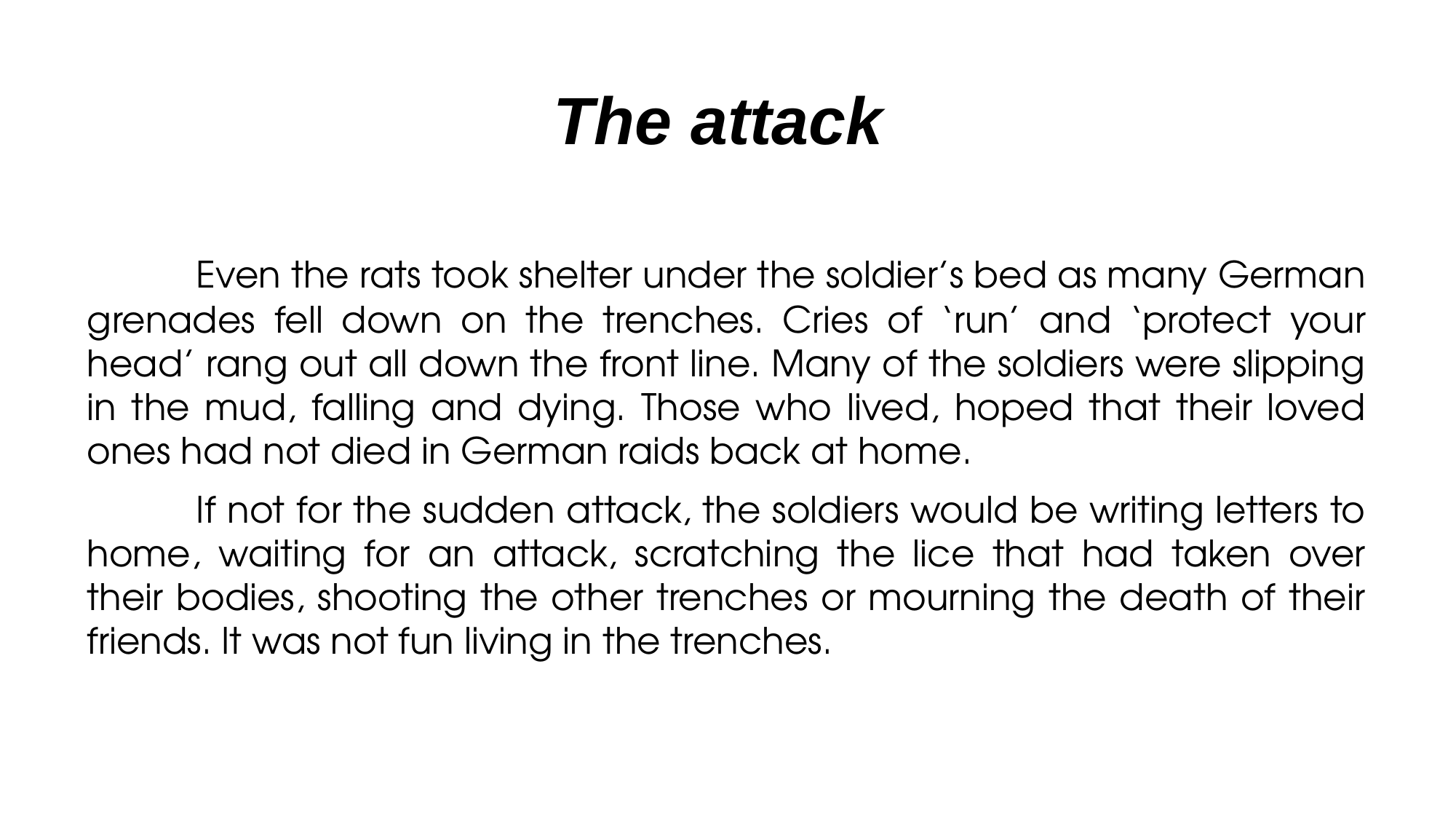

The attack
	Even the rats took shelter under the soldier’s bed as many German grenades fell down on the trenches. Cries of ‘run’ and ‘protect your head’ rang out all down the front line. Many of the soldiers were slipping in the mud, falling and dying. Those who lived, hoped that their loved ones had not died in German raids back at home.
	If not for the sudden attack, the soldiers would be writing letters to home, waiting for an attack, scratching the lice that had taken over their bodies, shooting the other trenches or mourning the death of their friends. It was not fun living in the trenches.